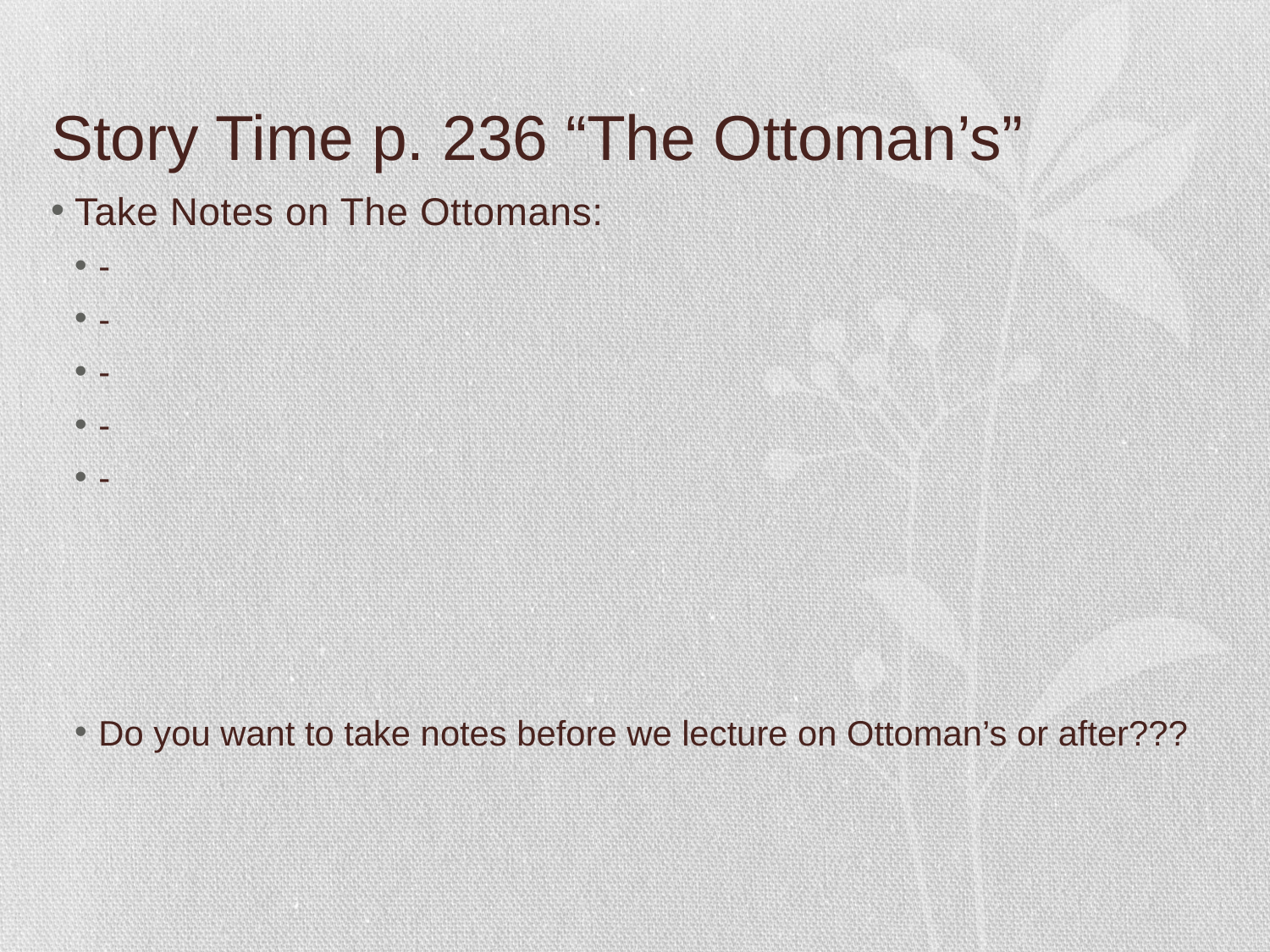

# Story Time p. 236 “The Ottoman’s”
Take Notes on The Ottomans:
-
-
-
-
-

Do you want to take notes before we lecture on Ottoman’s or after???